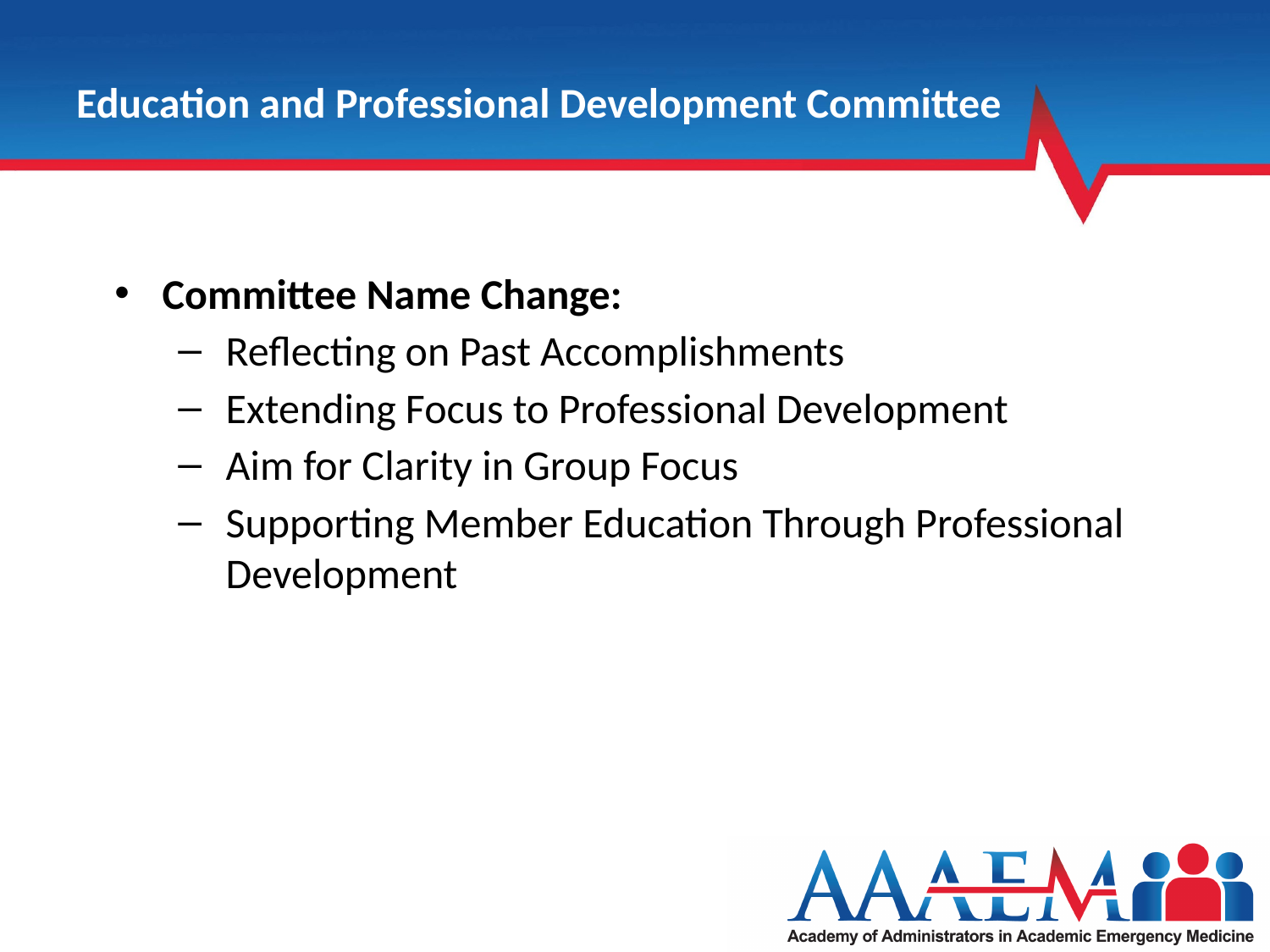

# Education and Professional Development Committee
Committee Name Change:
Reflecting on Past Accomplishments
Extending Focus to Professional Development
Aim for Clarity in Group Focus
Supporting Member Education Through Professional Development